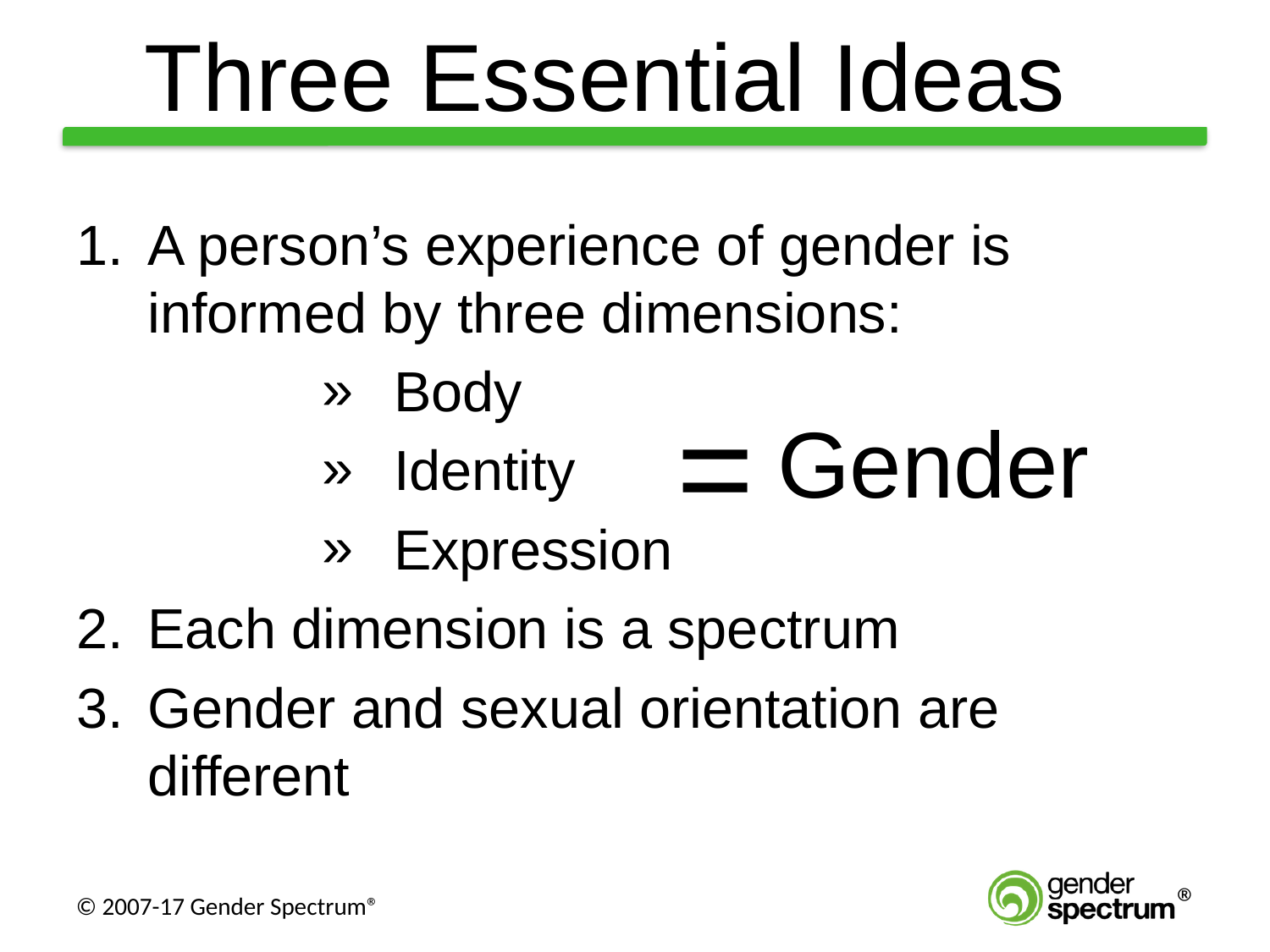

# Three Essential Ideas
A person’s experience of gender is informed by three dimensions:
Body
Identity
Expression
Each dimension is a spectrum
Gender and sexual orientation are different
=
Gender